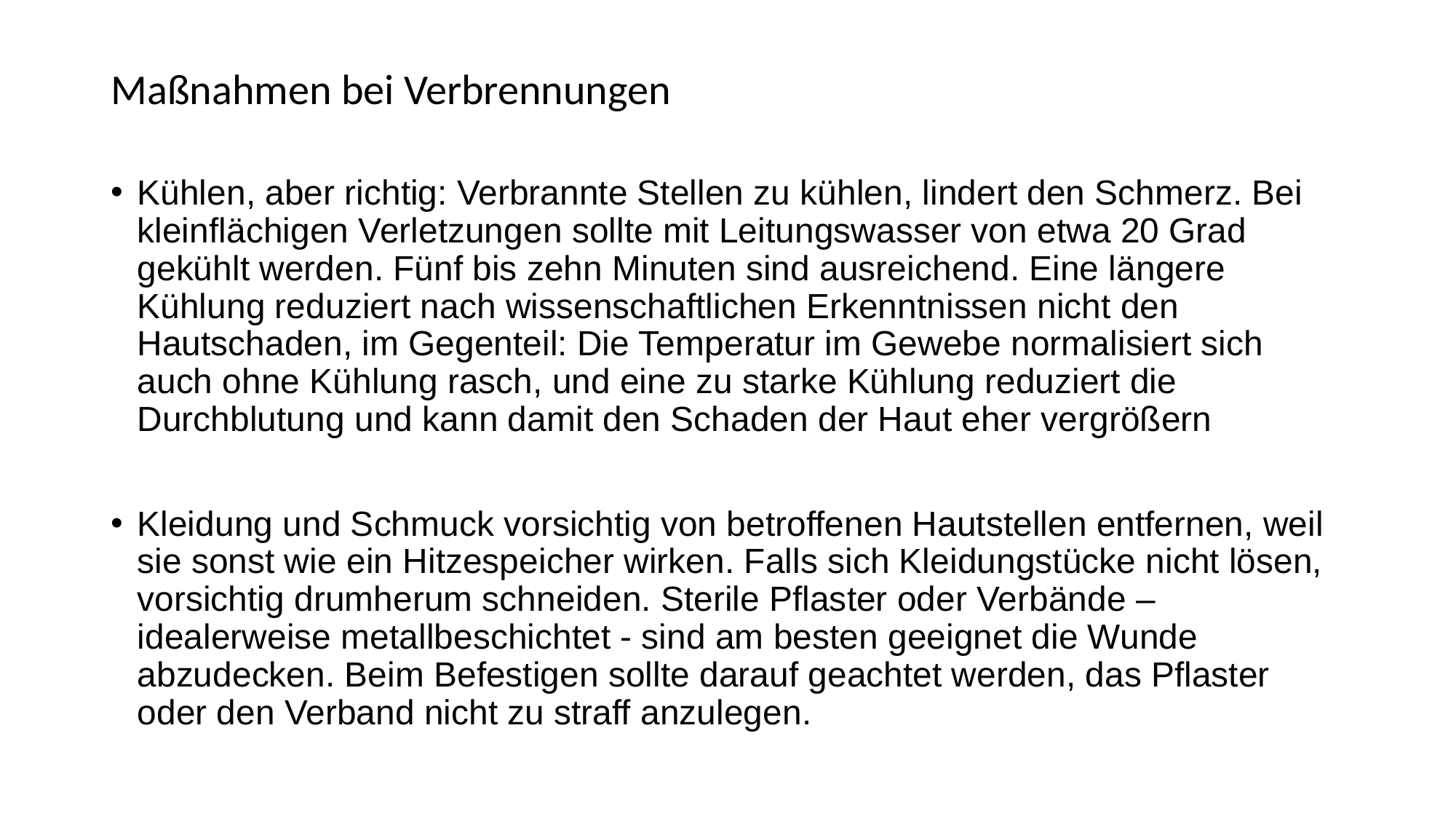

Maßnahmen bei Verbrennungen
Kühlen, aber richtig: Verbrannte Stellen zu kühlen, lindert den Schmerz. Bei kleinflächigen Verletzungen sollte mit Leitungswasser von etwa 20 Grad gekühlt werden. Fünf bis zehn Minuten sind ausreichend. Eine längere Kühlung reduziert nach wissenschaftlichen Erkenntnissen nicht den Hautschaden, im Gegenteil: Die Temperatur im Gewebe normalisiert sich auch ohne Kühlung rasch, und eine zu starke Kühlung reduziert die Durchblutung und kann damit den Schaden der Haut eher vergrößern

Kleidung und Schmuck vorsichtig von betroffenen Hautstellen entfernen, weil sie sonst wie ein Hitzespeicher wirken. Falls sich Kleidungstücke nicht lösen, vorsichtig drumherum schneiden. Sterile Pflaster oder Verbände – idealerweise metallbeschichtet - sind am besten geeignet die Wunde abzudecken. Beim Befestigen sollte darauf geachtet werden, das Pflaster oder den Verband nicht zu straff anzulegen.